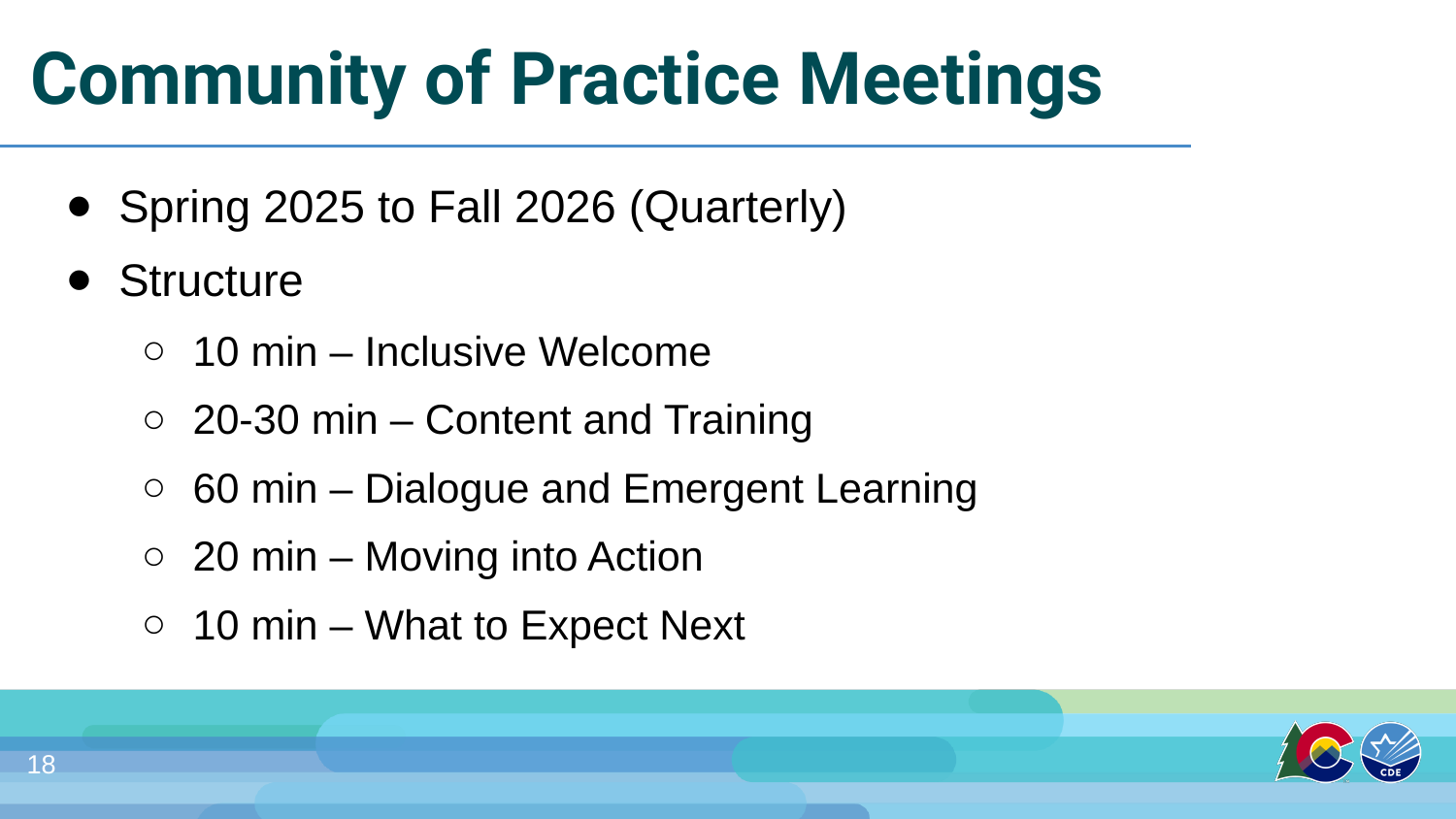

# Community of Practice Meetings
Spring 2025 to Fall 2026 (Quarterly)
Structure
10 min – Inclusive Welcome
20-30 min – Content and Training
60 min – Dialogue and Emergent Learning
20 min – Moving into Action
10 min – What to Expect Next